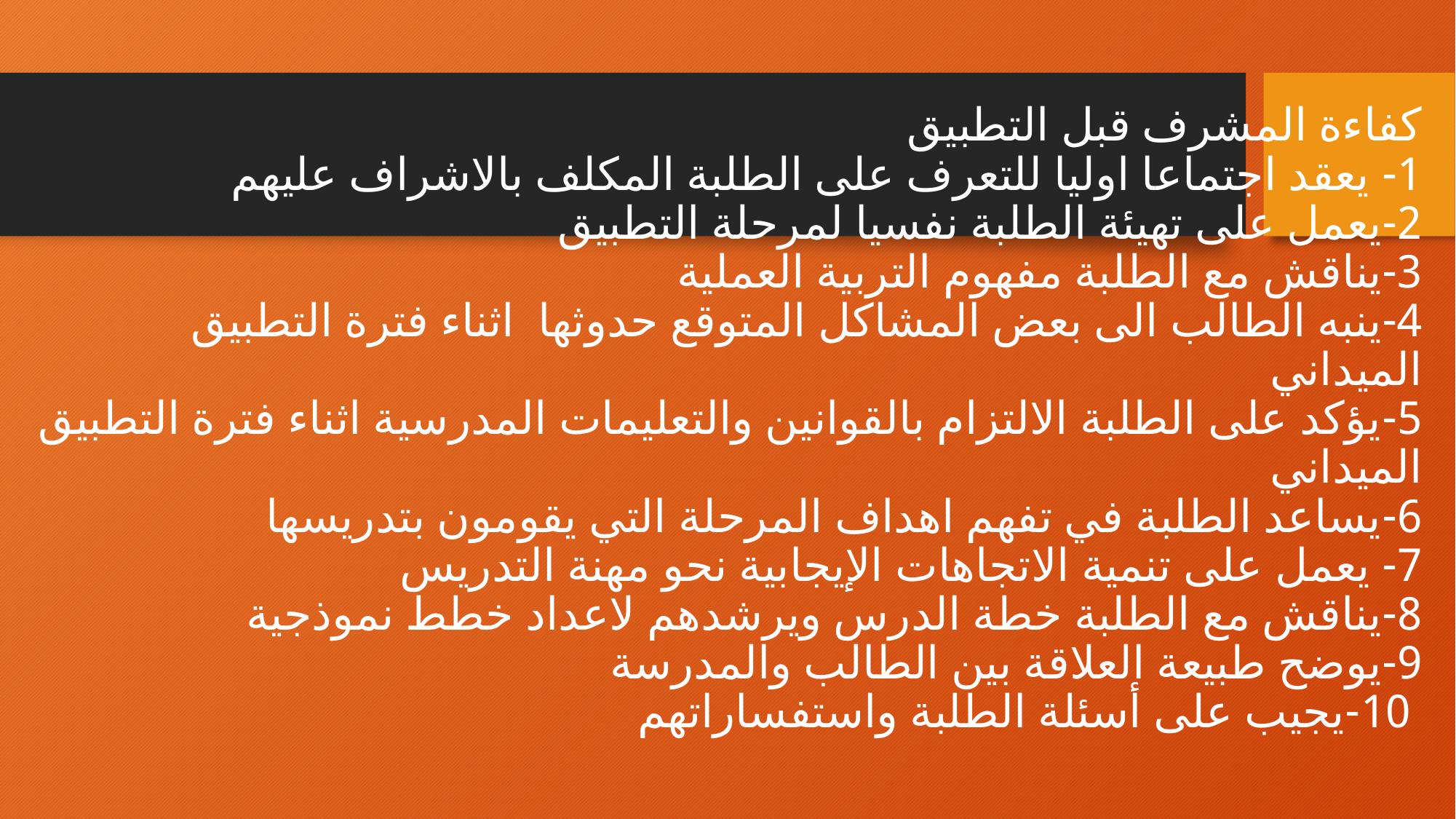

# كفاءة المشرف قبل التطبيق 1- يعقد اجتماعا اوليا للتعرف على الطلبة المكلف بالاشراف عليهم 2-يعمل على تهيئة الطلبة نفسيا لمرحلة التطبيق 3-يناقش مع الطلبة مفهوم التربية العملية 4-ينبه الطالب الى بعض المشاكل المتوقع حدوثها  اثناء فترة التطبيق الميداني 5-يؤكد على الطلبة الالتزام بالقوانين والتعليمات المدرسية اثناء فترة التطبيق الميداني 6-يساعد الطلبة في تفهم اهداف المرحلة التي يقومون بتدريسها 7- يعمل على تنمية الاتجاهات الإيجابية نحو مهنة التدريس 8-يناقش مع الطلبة خطة الدرس ويرشدهم لاعداد خطط نموذجية 9-يوضح طبيعة العلاقة بين الطالب والمدرسة 10-يجيب على أسئلة الطلبة واستفساراتهم